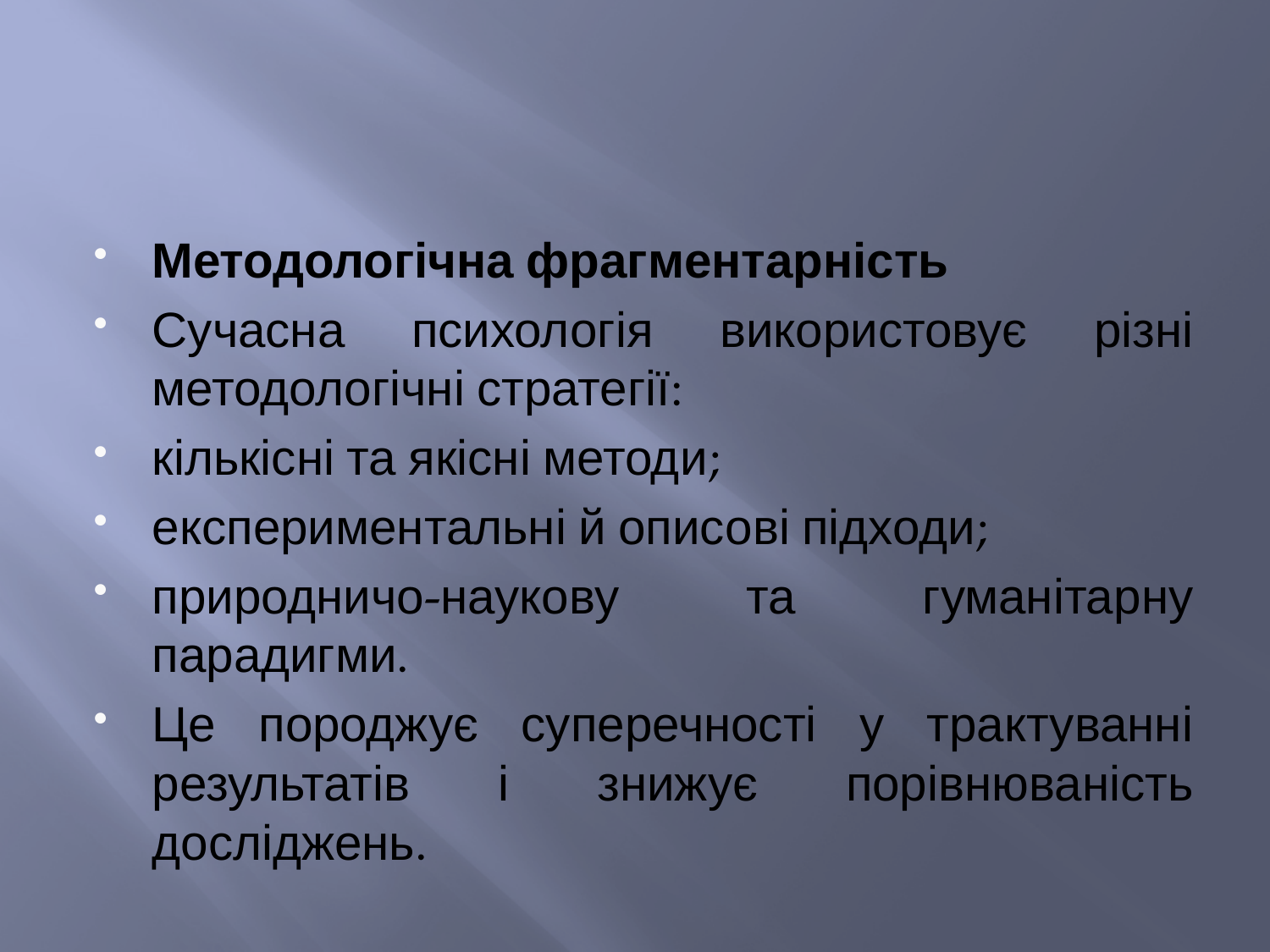

#
Методологічна фрагментарність
Сучасна психологія використовує різні методологічні стратегії:
кількісні та якісні методи;
експериментальні й описові підходи;
природничо-наукову та гуманітарну парадигми.
Це породжує суперечності у трактуванні результатів і знижує порівнюваність досліджень.